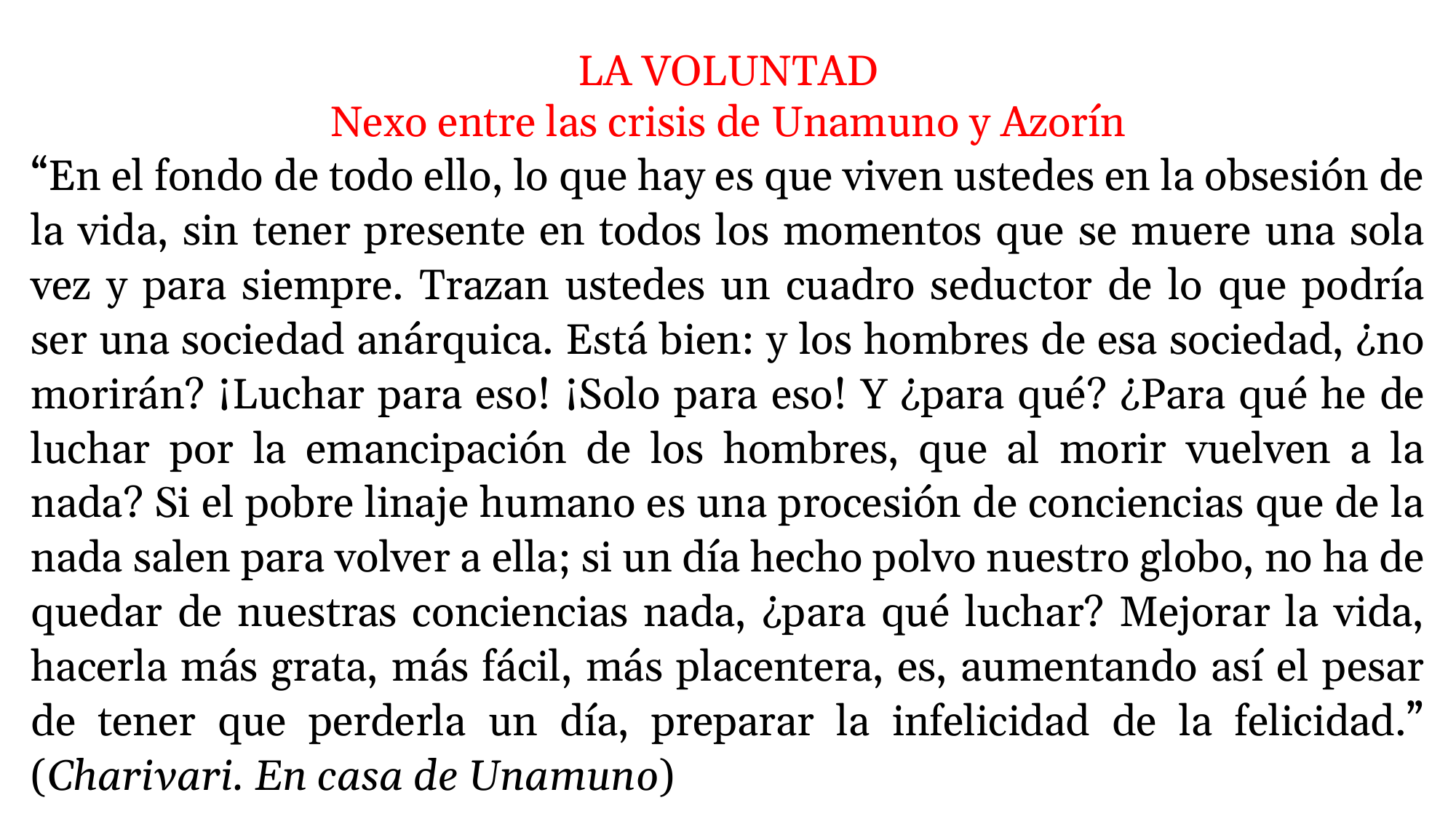

LA VOLUNTAD
Nexo entre las crisis de Unamuno y Azorín
“En el fondo de todo ello, lo que hay es que viven ustedes en la obsesión de la vida, sin tener presente en todos los momentos que se muere una sola vez y para siempre. Trazan ustedes un cuadro seductor de lo que podría ser una sociedad anárquica. Está bien: y los hombres de esa sociedad, ¿no morirán? ¡Luchar para eso! ¡Solo para eso! Y ¿para qué? ¿Para qué he de luchar por la emancipación de los hombres, que al morir vuelven a la nada? Si el pobre linaje humano es una procesión de conciencias que de la nada salen para volver a ella; si un día hecho polvo nuestro globo, no ha de quedar de nuestras conciencias nada, ¿para qué luchar? Mejorar la vida, hacerla más grata, más fácil, más placentera, es, aumentando así el pesar de tener que perderla un día, preparar la infelicidad de la felicidad.” (Charivari. En casa de Unamuno)